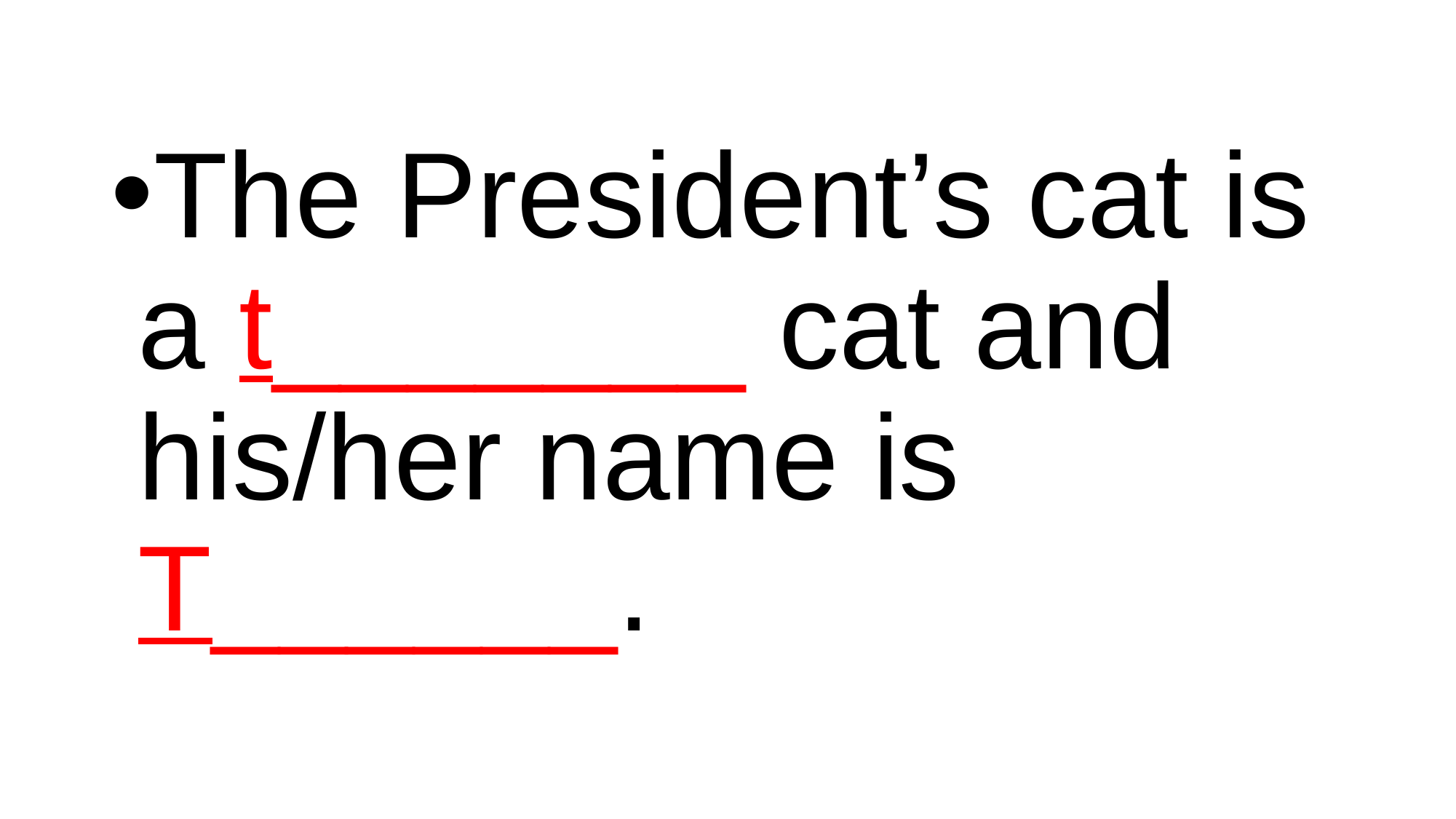

#
The President’s cat is a t_______ cat and his/her name is T______.